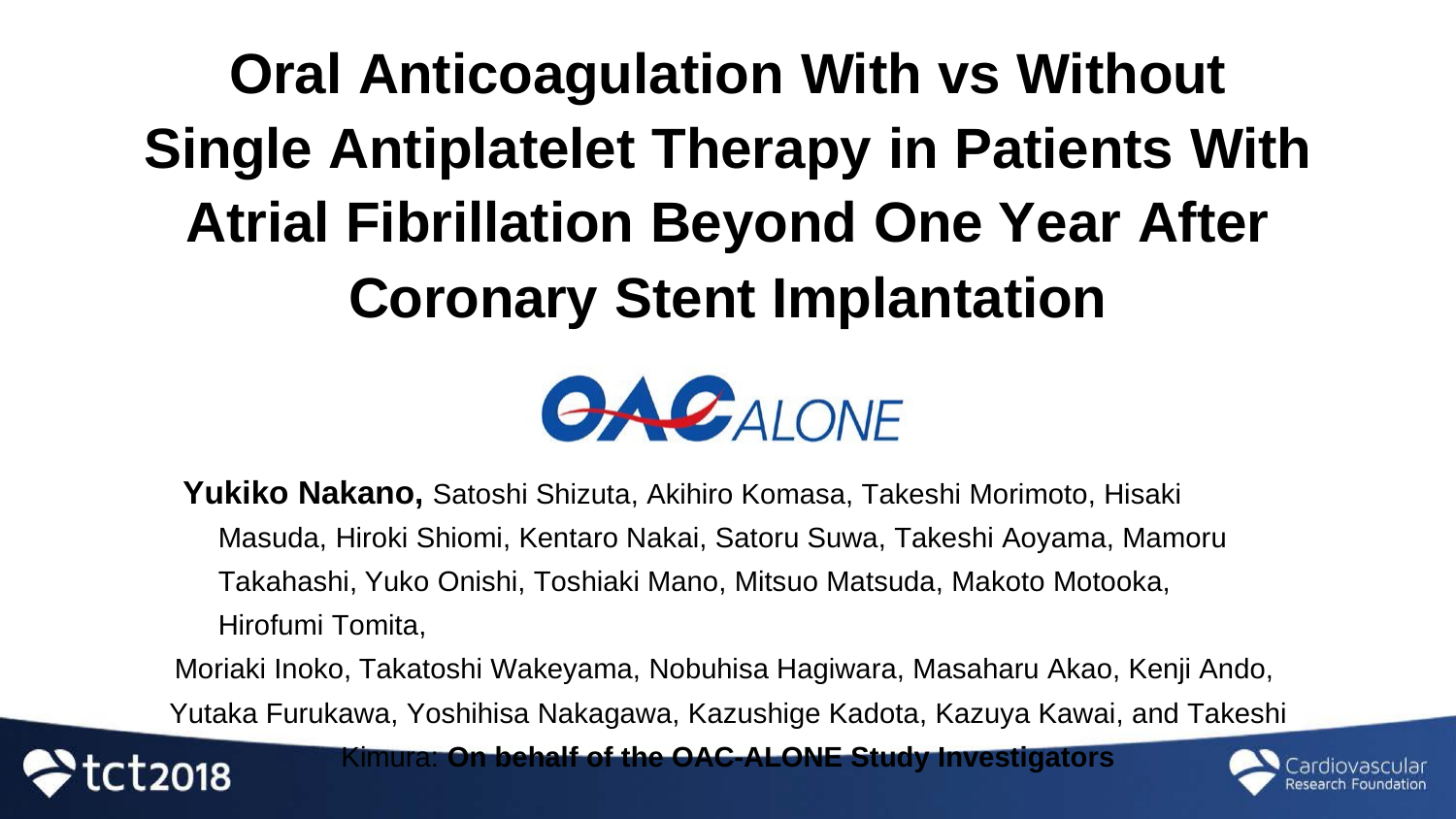

Oral Anticoagulation With vs Without Single Antiplatelet Therapy in Patients With Atrial Fibrillation Beyond One Year After Coronary Stent Implantation

Yukiko Nakano, Satoshi Shizuta, Akihiro Komasa, Takeshi Morimoto, Hisaki Masuda, Hiroki Shiomi, Kentaro Nakai, Satoru Suwa, Takeshi Aoyama, Mamoru Takahashi, Yuko Onishi, Toshiaki Mano, Mitsuo Matsuda, Makoto Motooka, Hirofumi Tomita,
Moriaki Inoko, Takatoshi Wakeyama, Nobuhisa Hagiwara, Masaharu Akao, Kenji Ando,  Yutaka Furukawa, Yoshihisa Nakagawa, Kazushige Kadota, Kazuya Kawai, and Takeshi Kimura: On behalf of the OAC-ALONE Study Investigators